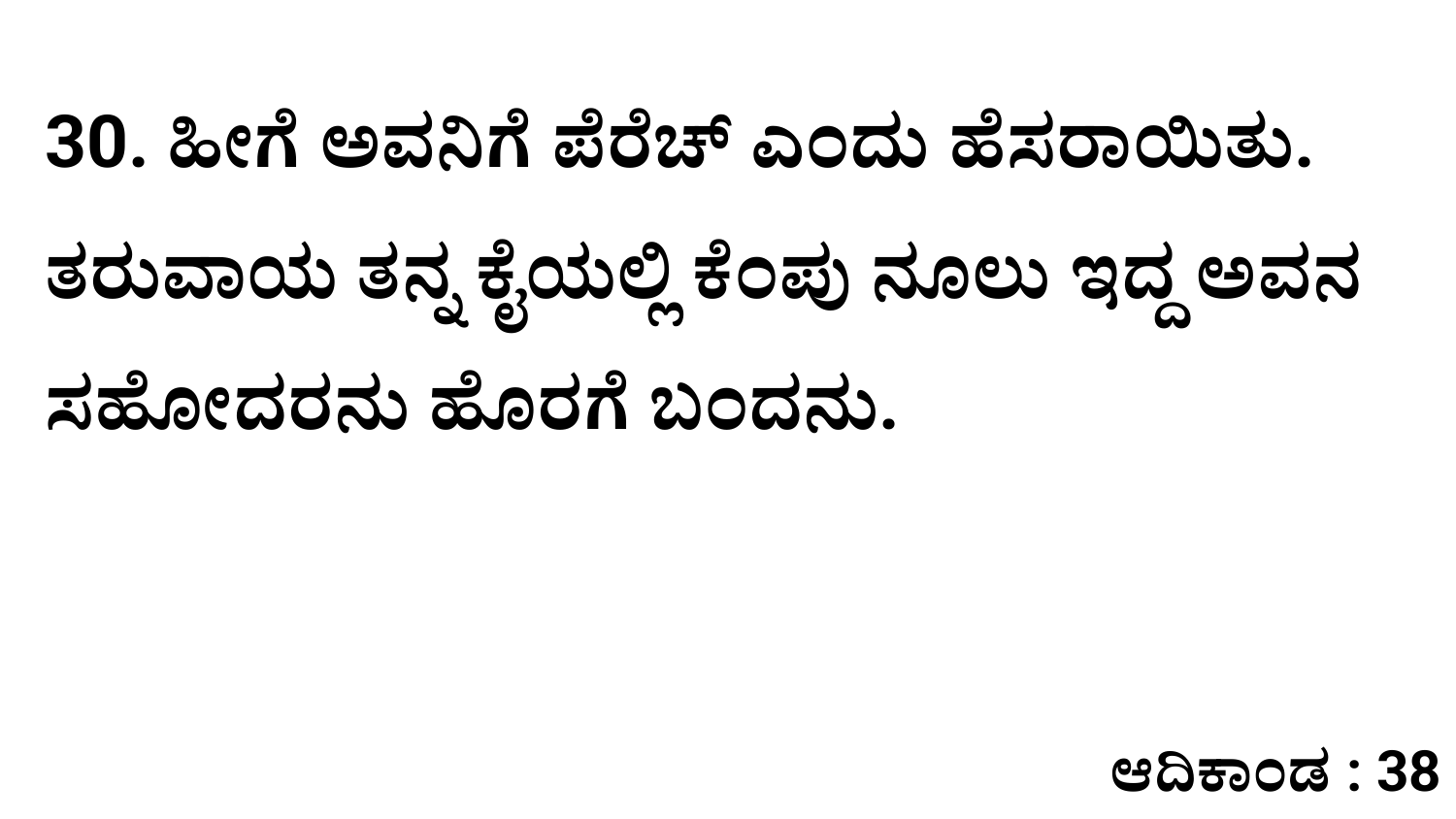

30. ಹೀಗೆ ಅವನಿಗೆ ಪೆರೆಚ್‌ ಎಂದು ಹೆಸರಾಯಿತು. ತರುವಾಯ ತನ್ನ ಕೈಯಲ್ಲಿ ಕೆಂಪು ನೂಲು ಇದ್ದ ಅವನ ಸಹೋದರನು ಹೊರಗೆ ಬಂದನು.
ಆದಿಕಾಂಡ : 38